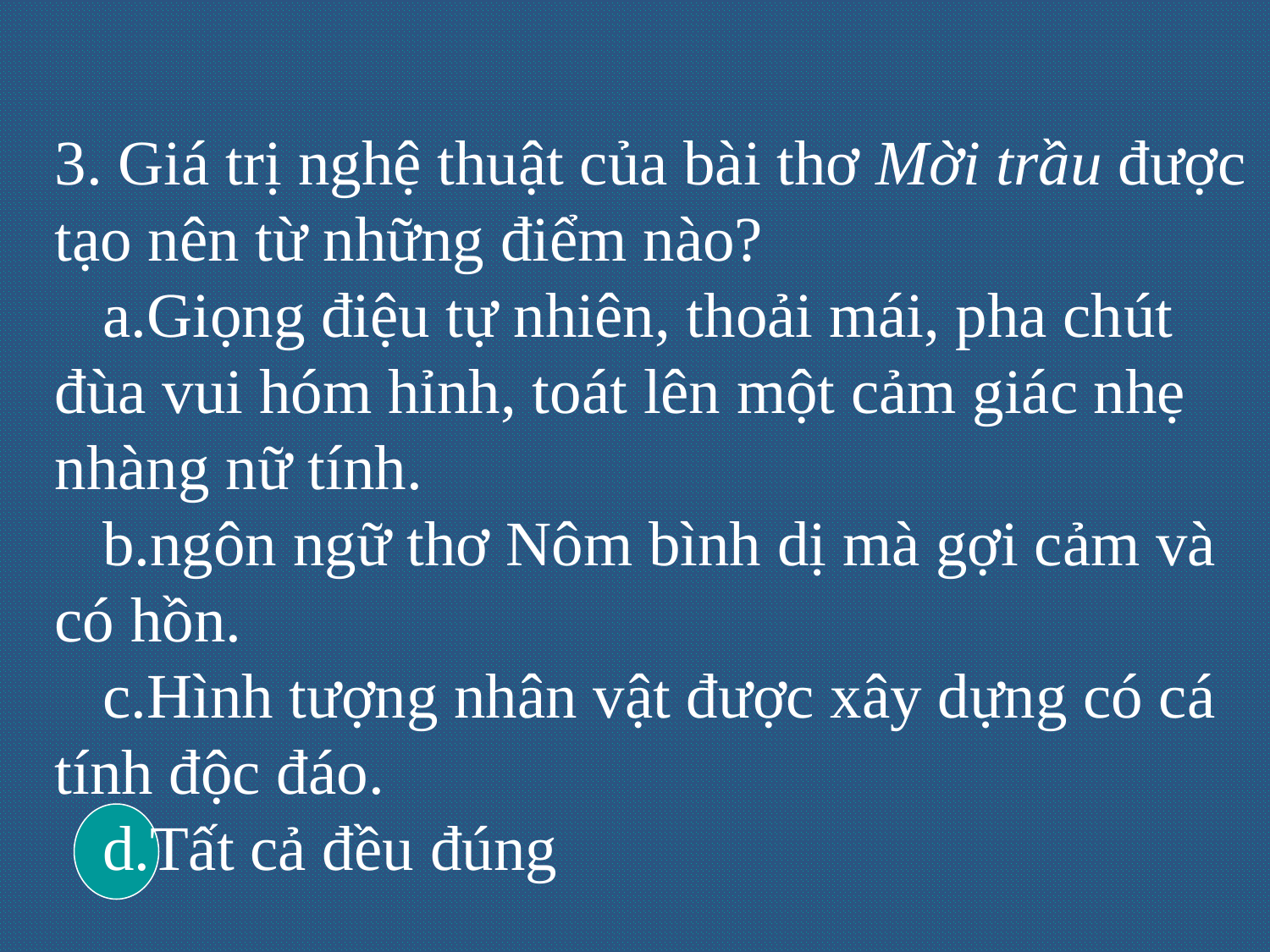

#
3. Giá trị nghệ thuật của bài thơ Mời trầu được tạo nên từ những điểm nào?
   a.Giọng điệu tự nhiên, thoải mái, pha chút đùa vui hóm hỉnh, toát lên một cảm giác nhẹ nhàng nữ tính.
   b.ngôn ngữ thơ Nôm bình dị mà gợi cảm và có hồn.
   c.Hình tượng nhân vật được xây dựng có cá tính độc đáo.
   d.Tất cả đều đúng